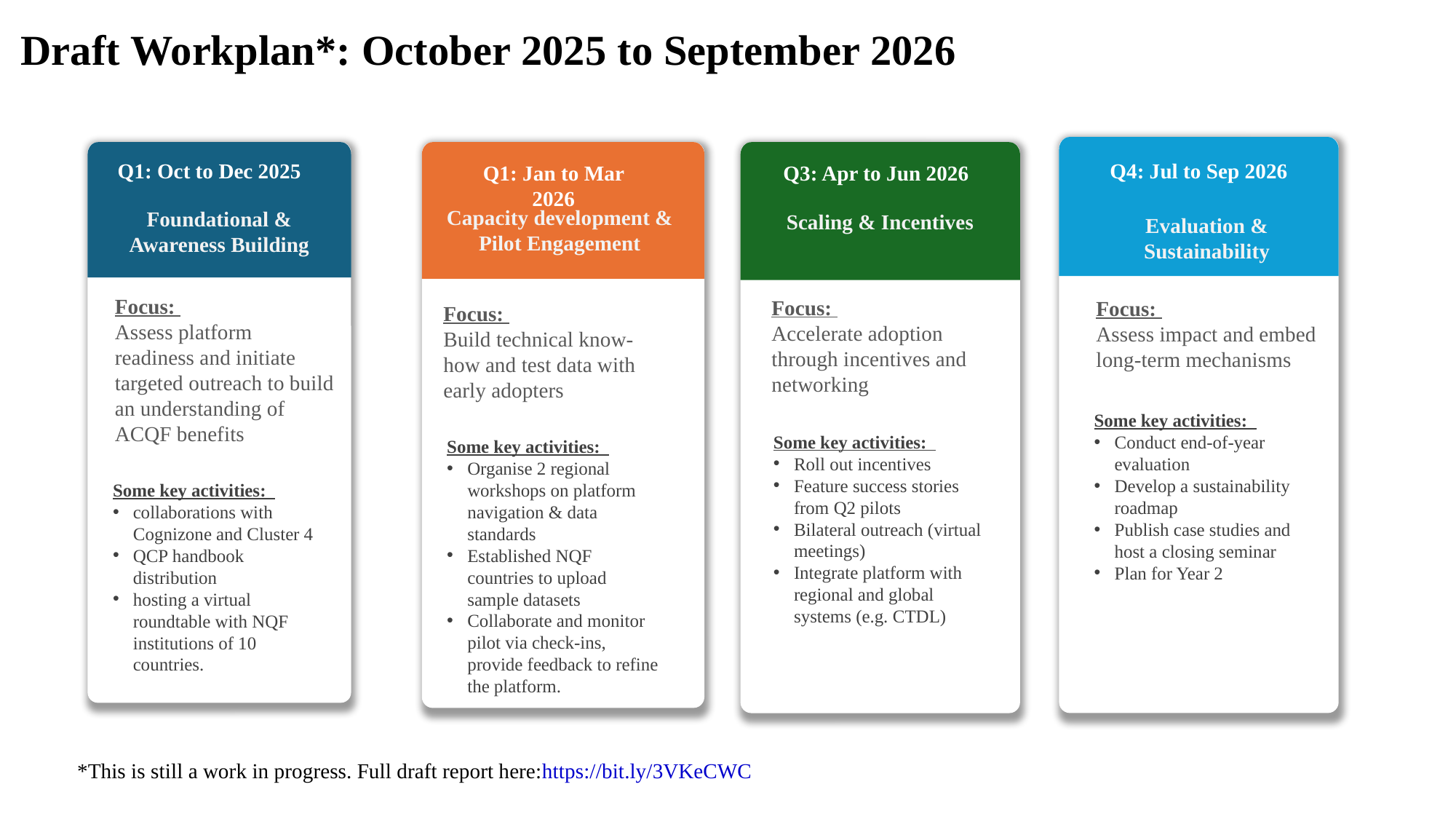

# Draft Workplan*: October 2025 to September 2026

Q4: Jul to Sep 2026
Q1: Oct to Dec 2025
Q1: Jan to Mar 2026
Q3: Apr to Jun 2026
Capacity development & Pilot Engagement
Foundational & Awareness Building
Scaling & Incentives
Evaluation & Sustainability
Focus:
Assess platform readiness and initiate targeted outreach to build an understanding of ACQF benefits
Some key activities:
collaborations with Cognizone and Cluster 4
QCP handbook distribution
hosting a virtual roundtable with NQF institutions of 10 countries.
Focus:
Accelerate adoption through incentives and networking
Focus:
Assess impact and embed long-term mechanisms
Focus:
Build technical know-how and test data with early adopters
Some key activities:
Conduct end-of-year evaluation
Develop a sustainability roadmap
Publish case studies and host a closing seminar
Plan for Year 2
Some key activities:
Roll out incentives
Feature success stories from Q2 pilots
Bilateral outreach (virtual meetings)
Integrate platform with regional and global systems (e.g. CTDL)
Some key activities:
Organise 2 regional workshops on platform navigation & data standards
Established NQF countries to upload sample datasets
Collaborate and monitor pilot via check-ins, provide feedback to refine the platform.
*This is still a work in progress. Full draft report here:https://bit.ly/3VKeCWC